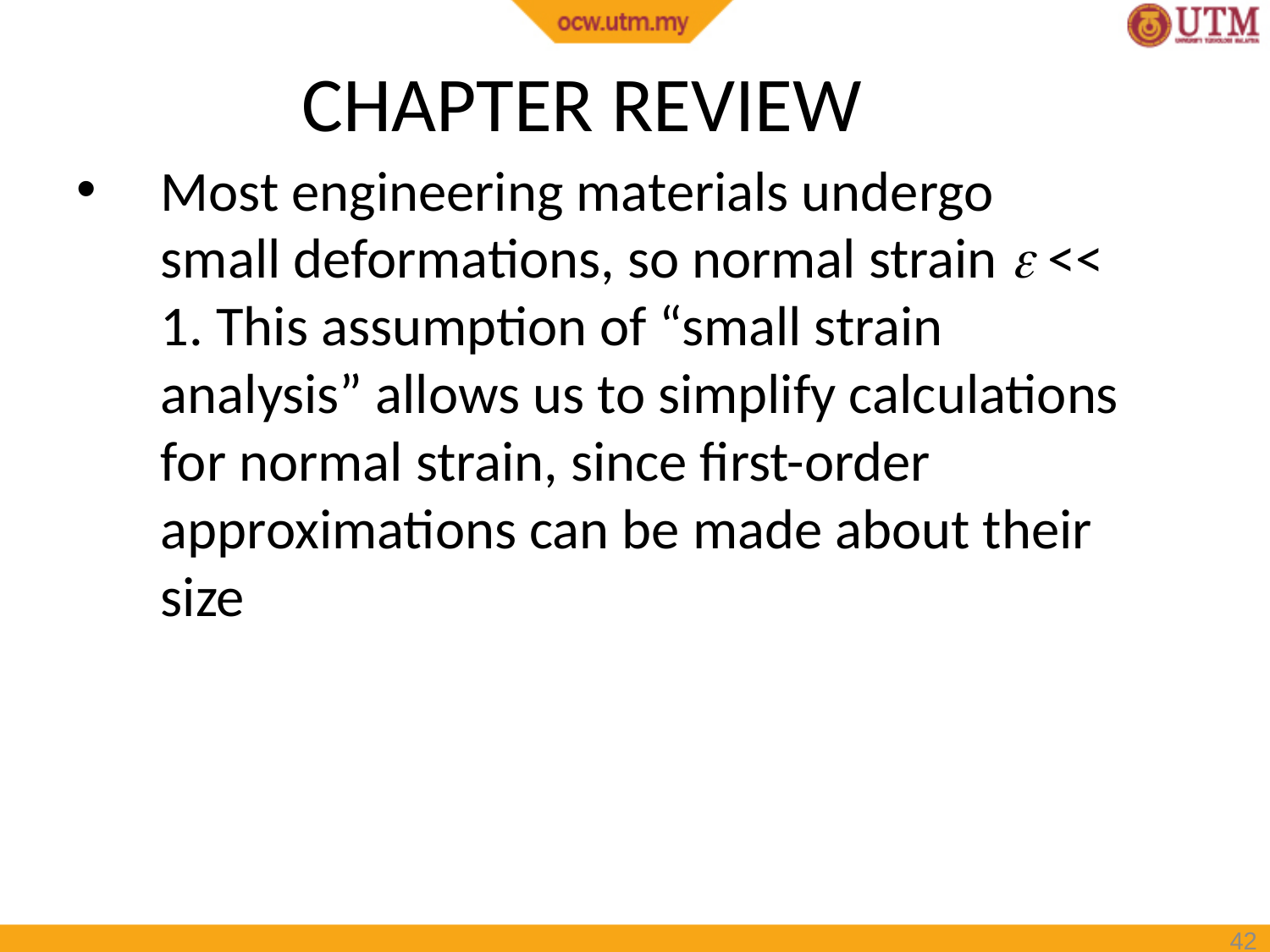

# CHAPTER REVIEW
Most engineering materials undergo small deformations, so normal strain ε << 1. This assumption of “small strain analysis” allows us to simplify calculations for normal strain, since first-order approximations can be made about their size
42